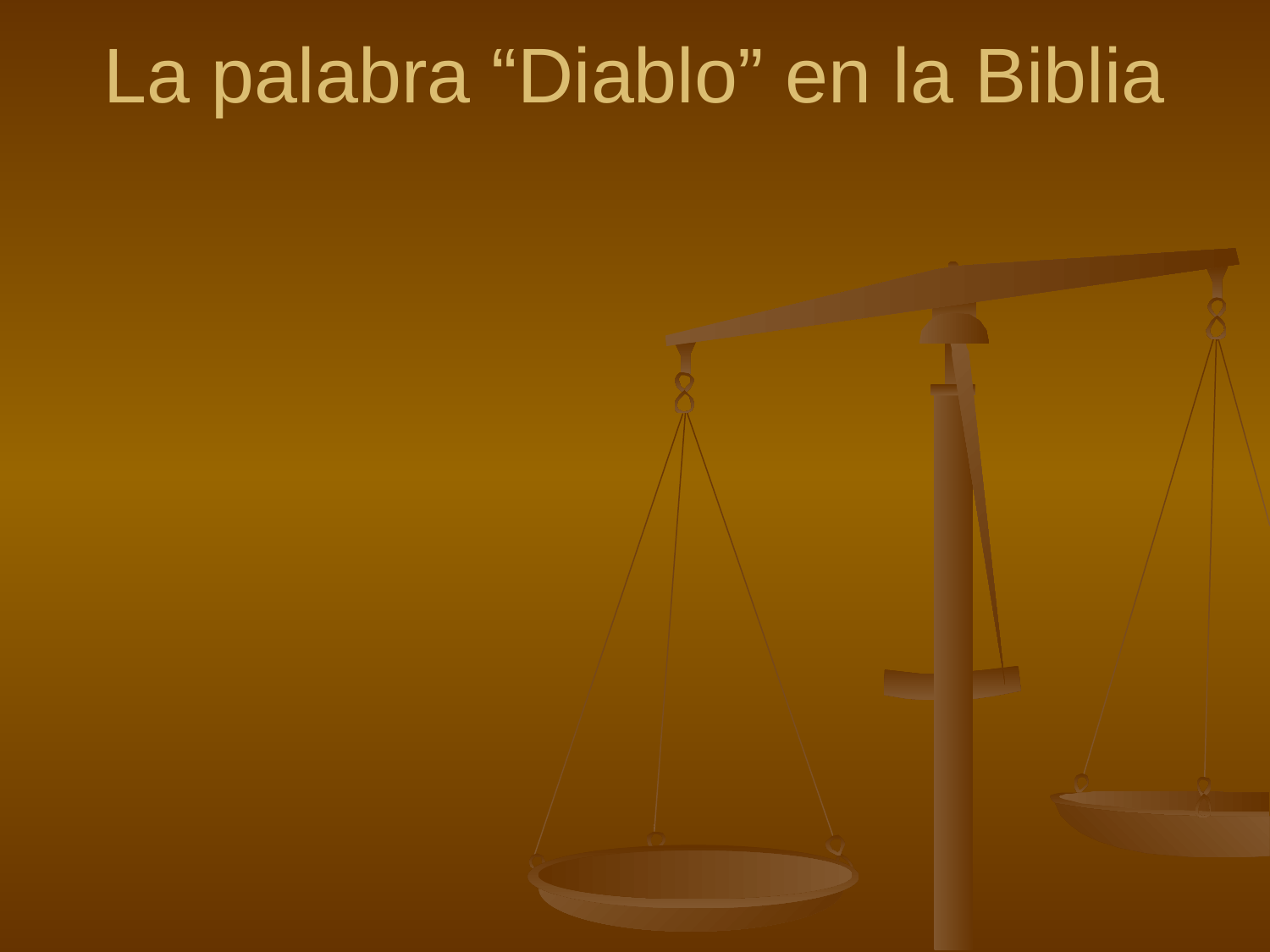

# La palabra “Diablo” en la Biblia